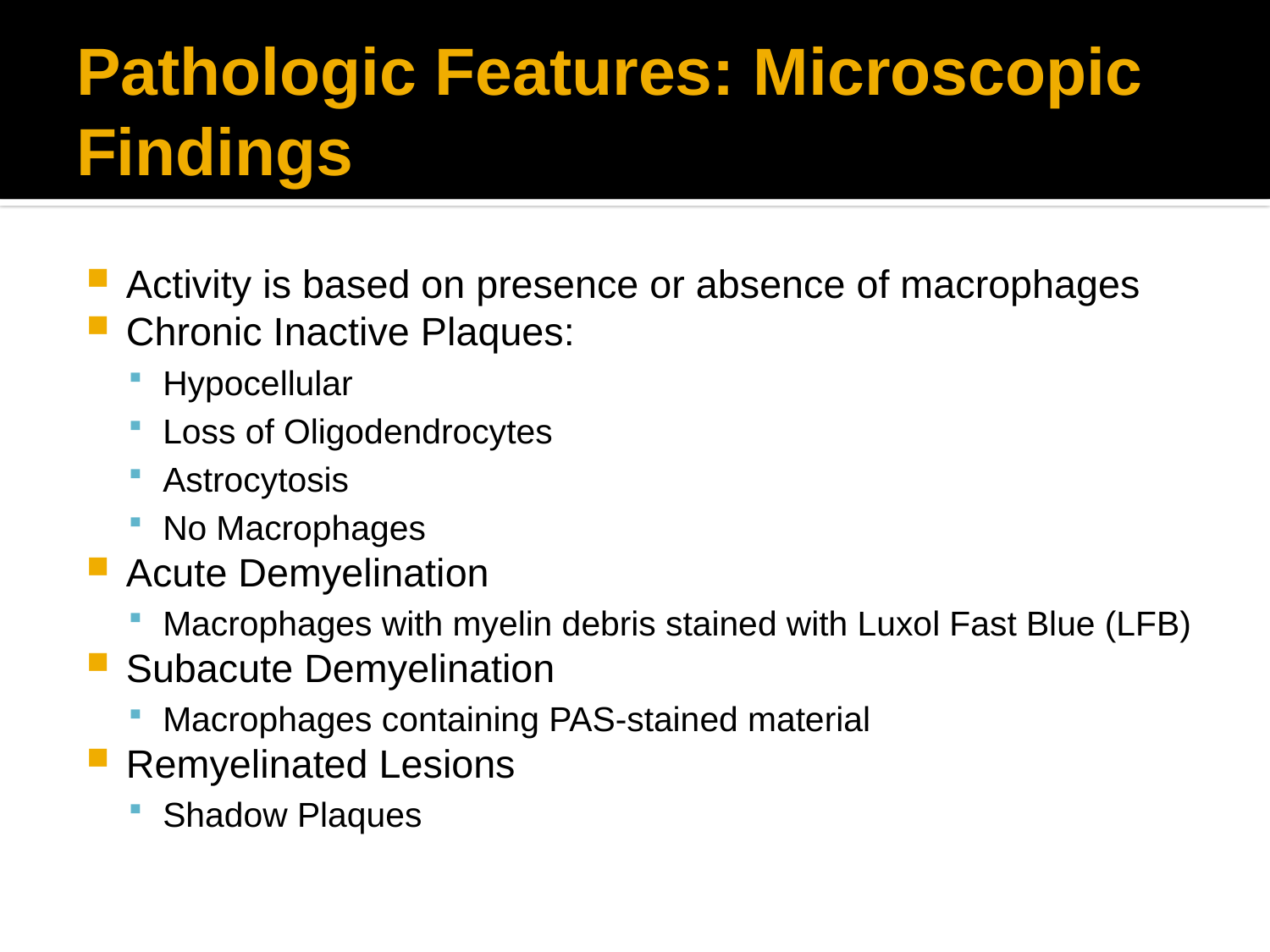

# Pathologic Features: Microscopic Findings
Activity is based on presence or absence of macrophages
Chronic Inactive Plaques:
Hypocellular
Loss of Oligodendrocytes
Astrocytosis
No Macrophages
Acute Demyelination
Macrophages with myelin debris stained with Luxol Fast Blue (LFB)
Subacute Demyelination
Macrophages containing PAS-stained material
Remyelinated Lesions
Shadow Plaques